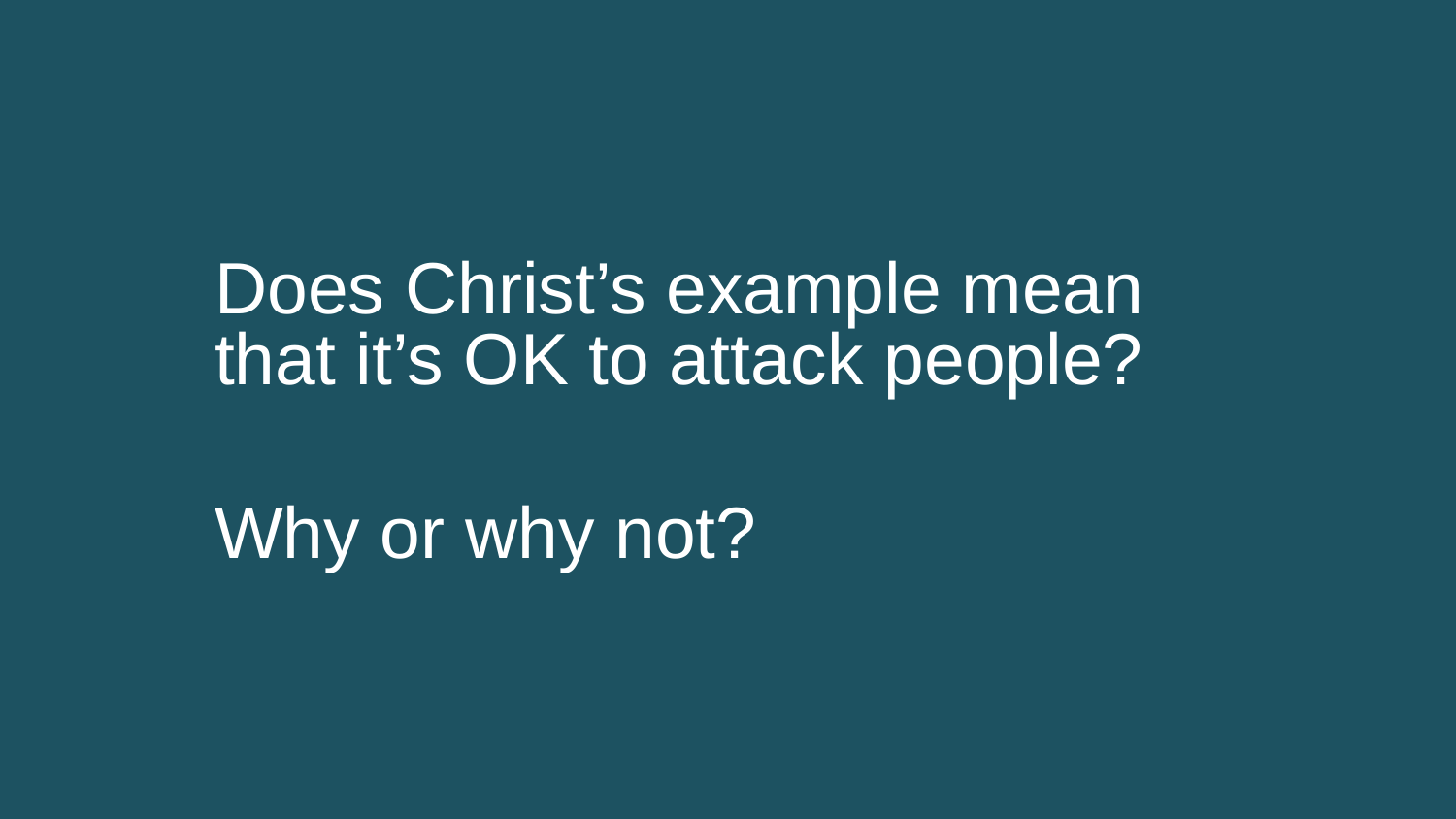

Does Christ’s example mean that it’s OK to attack people?

Why or why not?